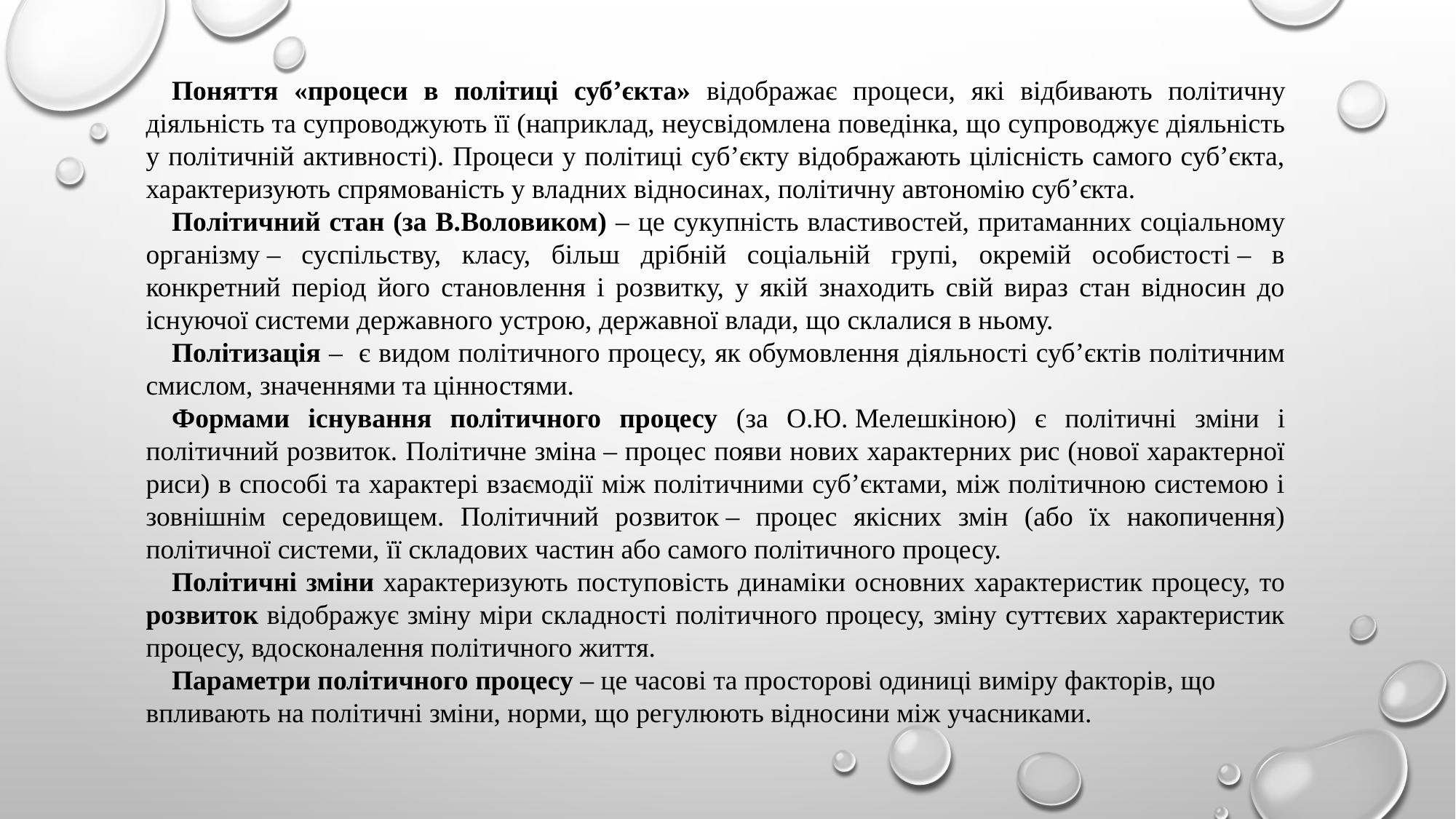

Поняття «процеси в політиці суб’єкта» відображає процеси, які відбивають політичну діяльність та супроводжують її (наприклад, неусвідомлена поведінка, що супроводжує діяльність у політичній активності). Процеси у політиці суб’єкту відображають цілісність самого суб’єкта, характеризують спрямованість у владних відносинах, політичну автономію суб’єкта.
Політичний стан (за В.Воловиком) – це сукупність властивостей, притаманних соціальному організму – суспільству, класу, більш дрібній соціальній групі, окремій особистості – в конкретний період його становлення і розвитку, у якій знаходить свій вираз стан відносин до існуючої системи державного устрою, державної влади, що склалися в ньому.
Політизація –  є видом політичного процесу, як обумовлення діяльності суб’єктів політичним смислом, значеннями та цінностями.
Формами існування політичного процесу (за О.Ю. Мелешкіною) є політичні зміни і політичний розвиток. Політичне зміна – процес появи нових характерних рис (нової характерної риси) в способі та характері взаємодії між політичними суб’єктами, між політичною системою і зовнішнім середовищем. Політичний розвиток – процес якісних змін (або їх накопичення) політичної системи, її складових частин або самого політичного процесу.
Політичні зміни характеризують поступовість динаміки основних характеристик процесу, то розвиток відображує зміну міри складності політичного процесу, зміну суттєвих характеристик процесу, вдосконалення політичного життя.
Параметри політичного процесу – це часові та просторові одиниці виміру факторів, що впливають на політичні зміни, норми, що регулюють відносини між учасниками.